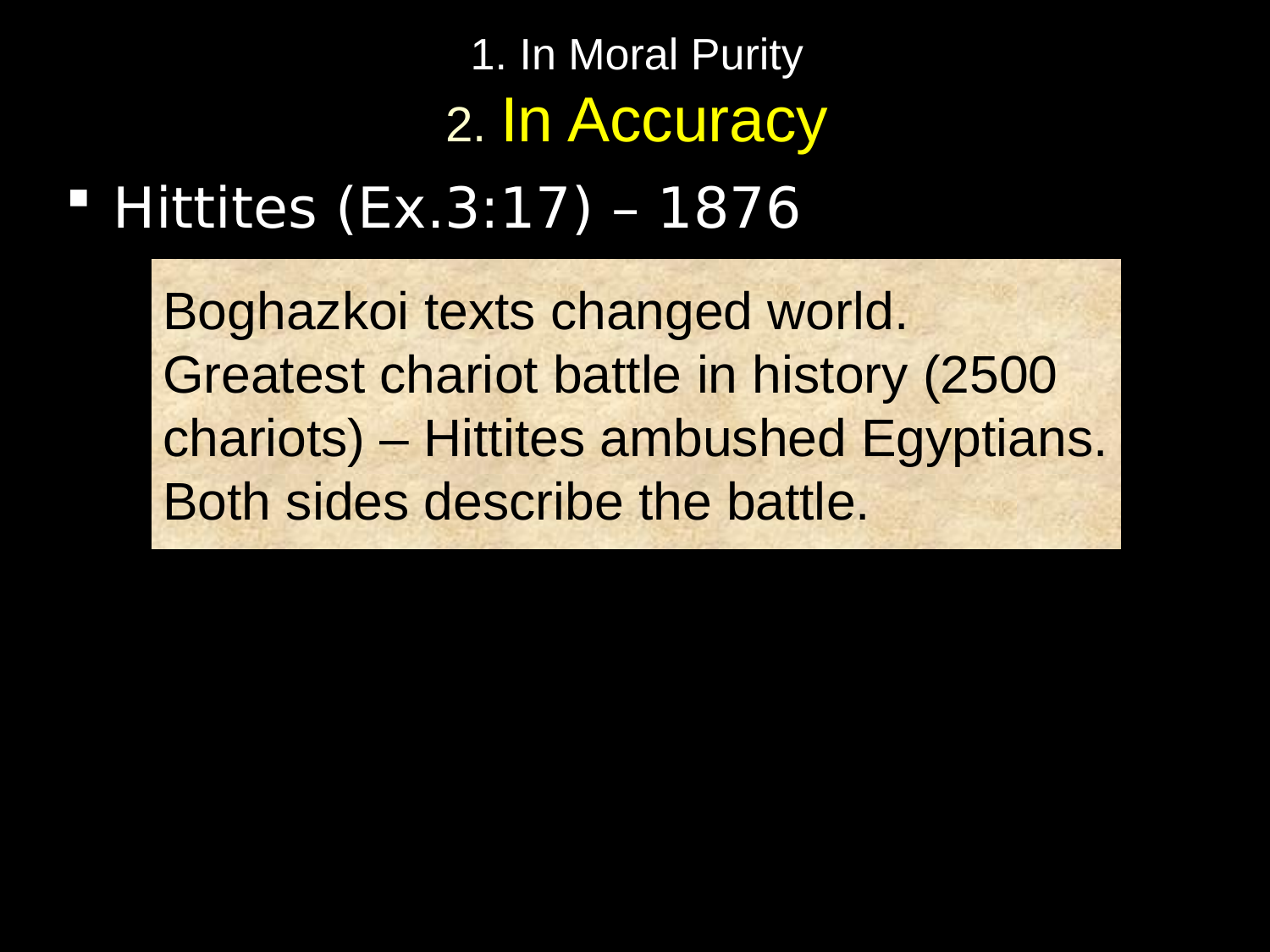

# 1. In Moral Purity 2. In Accuracy
Hittites (Ex.3:17) – 1876

Boghazkoi texts changed world.
Greatest chariot battle in history (2500 chariots) – Hittites ambushed Egyptians.
Both sides describe the battle.